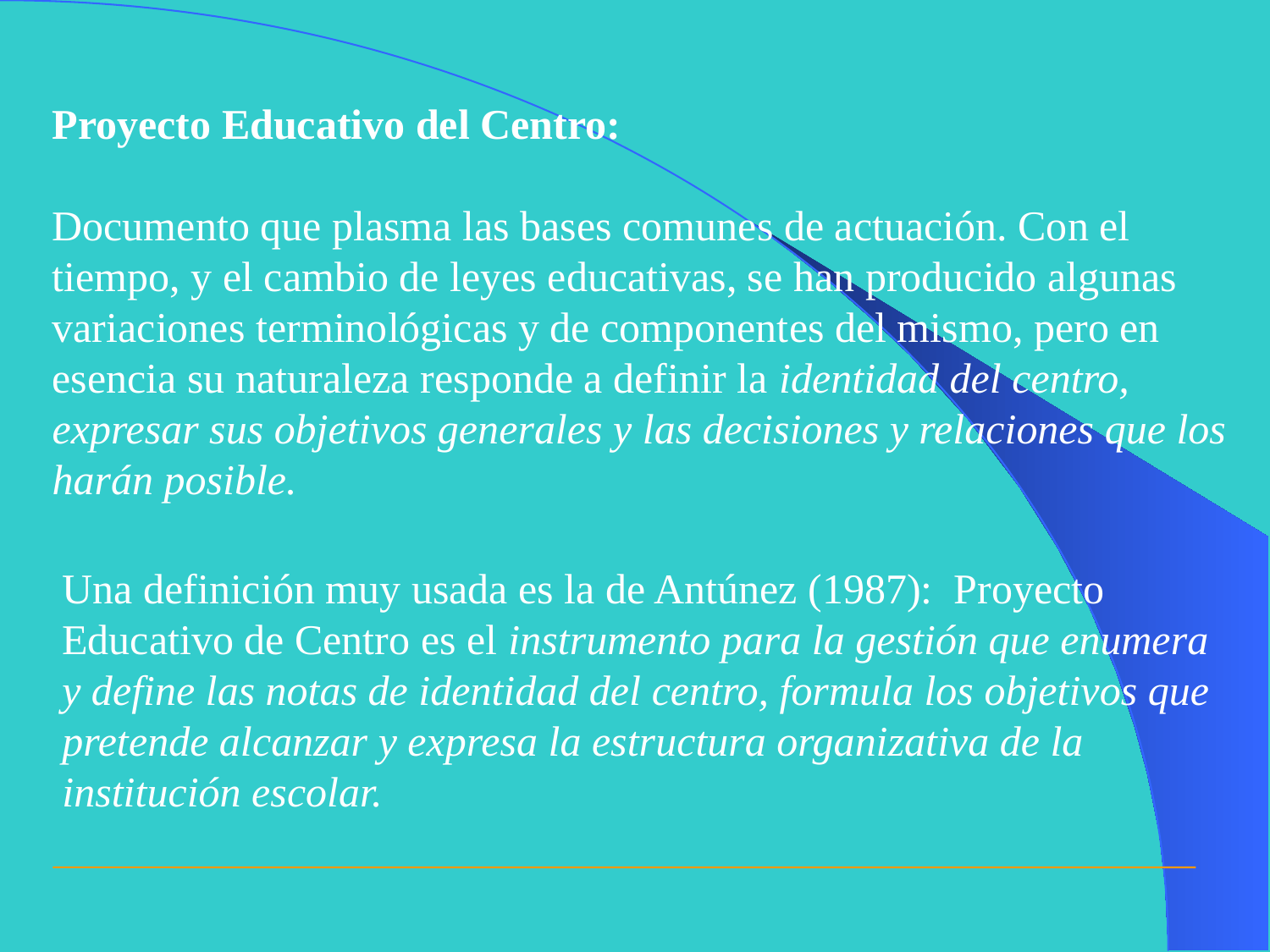

Proyecto Educativo del Centro:

Documento que plasma las bases comunes de actuación. Con el
tiempo, y el cambio de leyes educativas, se han producido algunas variaciones terminológicas y de componentes del mismo, pero en esencia su naturaleza responde a definir la identidad del centro, expresar sus objetivos generales y las decisiones y relaciones que los harán posible.

Una definición muy usada es la de Antúnez (1987):  Proyecto Educativo de Centro es el instrumento para la gestión que enumera y define las notas de identidad del centro, formula los objetivos que pretende alcanzar y expresa la estructura organizativa de la institución escolar.